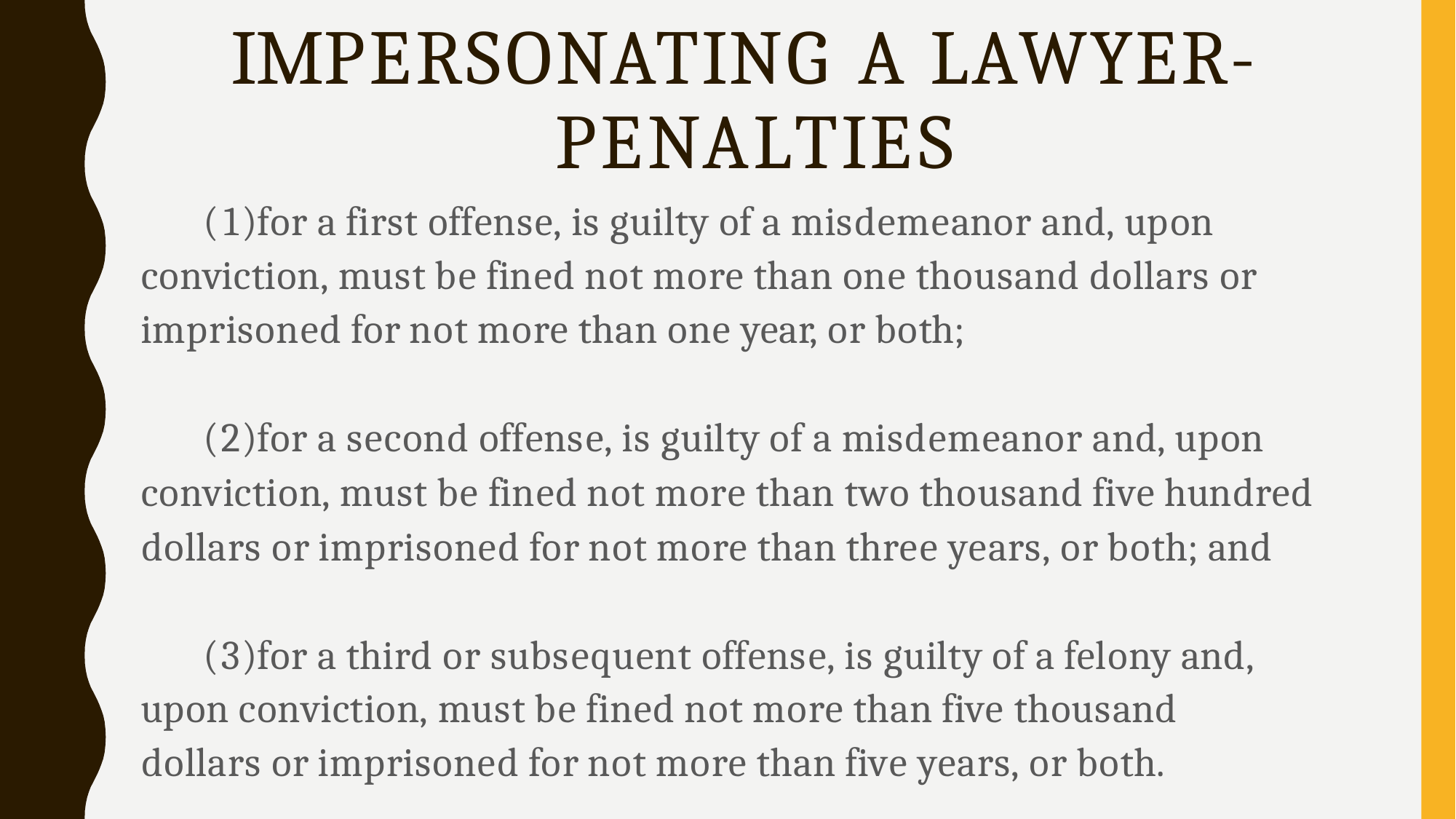

# IMPERSONATING A LAWYER- PENALTIES
for a first offense, is guilty of a misdemeanor and, upon conviction, must be fined not more than one thousand dollars or imprisoned for not more than one year, or both;

for a second offense, is guilty of a misdemeanor and, upon conviction, must be fined not more than two thousand five hundred dollars or imprisoned for not more than three years, or both; and

for a third or subsequent offense, is guilty of a felony and, upon conviction, must be fined not more than five thousand dollars or imprisoned for not more than five years, or both.